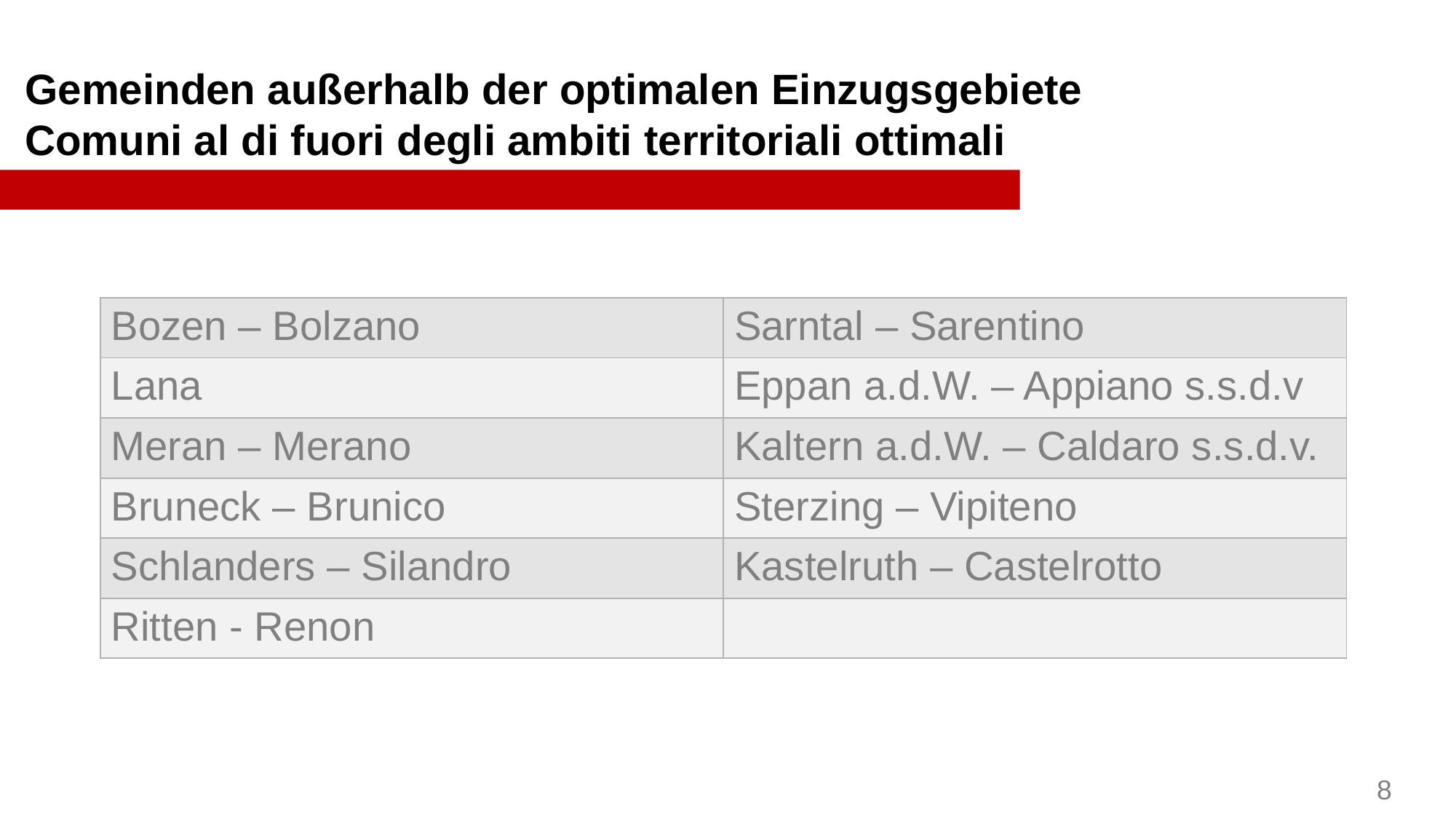

Gemeinden außerhalb der optimalen Einzugsgebiete
Comuni al di fuori degli ambiti territoriali ottimali

| Bozen – Bolzano | Sarntal – Sarentino |
| --- | --- |
| Lana | Eppan a.d.W. – Appiano s.s.d.v |
| Meran – Merano | Kaltern a.d.W. – Caldaro s.s.d.v. |
| Bruneck – Brunico | Sterzing – Vipiteno |
| Schlanders – Silandro | Kastelruth – Castelrotto |
| Ritten - Renon |  |
8